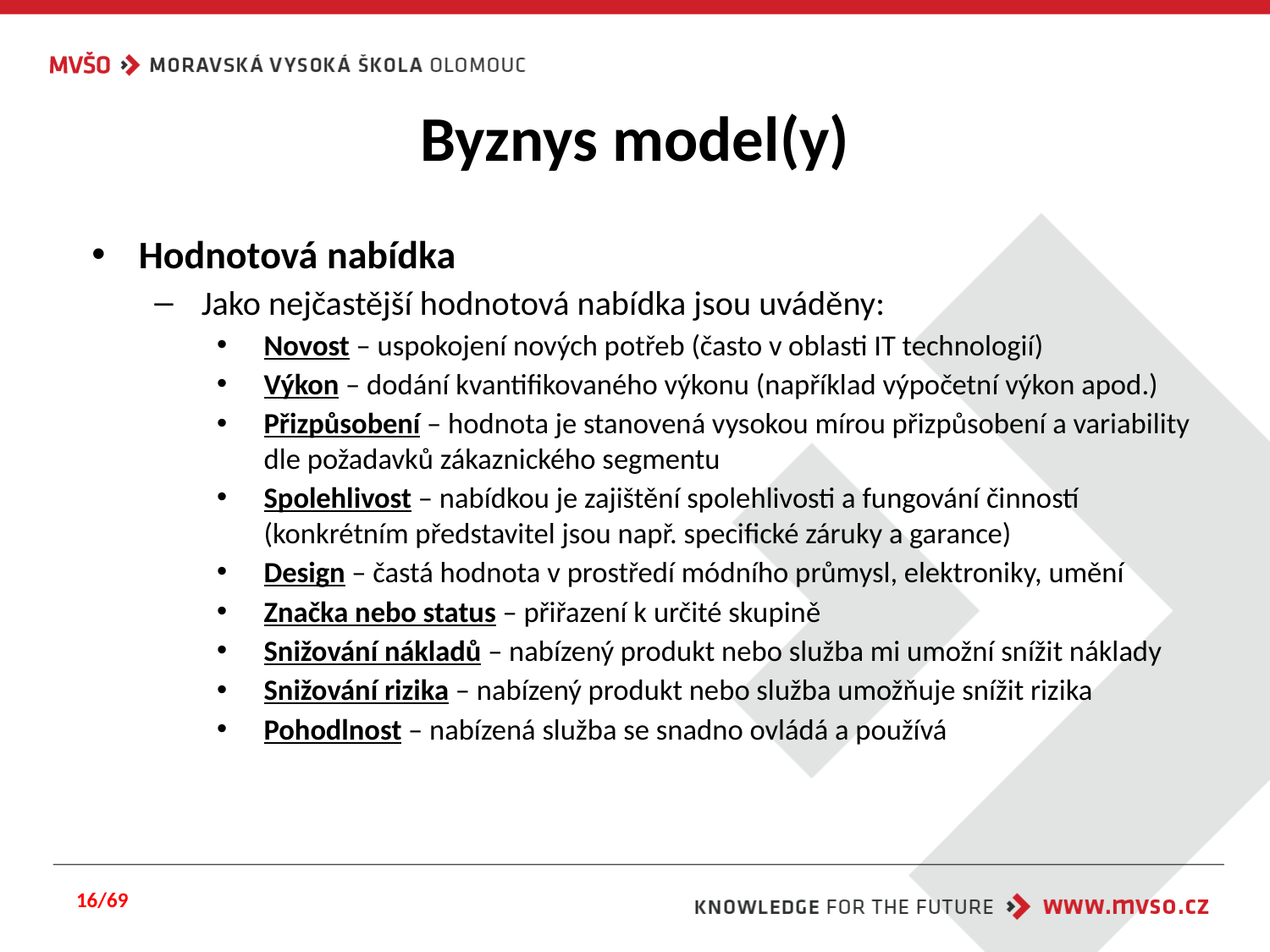

# Byznys model(y)
Hodnotová nabídka
Jako nejčastější hodnotová nabídka jsou uváděny:
Novost – uspokojení nových potřeb (často v oblasti IT technologií)
Výkon – dodání kvantifikovaného výkonu (například výpočetní výkon apod.)
Přizpůsobení – hodnota je stanovená vysokou mírou přizpůsobení a variability dle požadavků zákaznického segmentu
Spolehlivost – nabídkou je zajištění spolehlivosti a fungování činností (konkrétním představitel jsou např. specifické záruky a garance)
Design – častá hodnota v prostředí módního průmysl, elektroniky, umění
Značka nebo status – přiřazení k určité skupině
Snižování nákladů – nabízený produkt nebo služba mi umožní snížit náklady
Snižování rizika – nabízený produkt nebo služba umožňuje snížit rizika
Pohodlnost – nabízená služba se snadno ovládá a používá

16/69